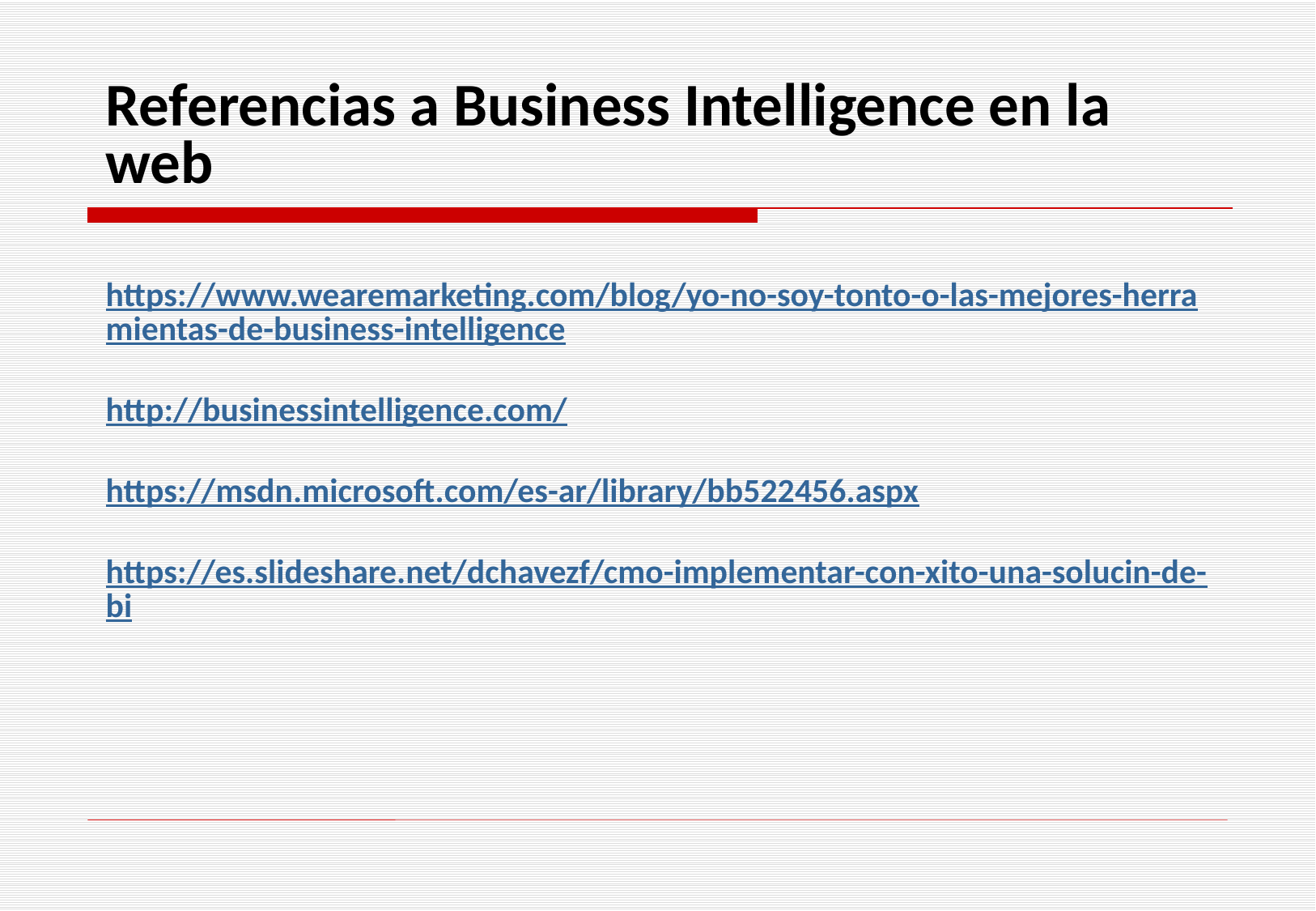

Referencias a Business Intelligence en la web

https://www.wearemarketing.com/blog/yo-no-soy-tonto-o-las-mejores-herramientas-de-business-intelligence

http://businessintelligence.com/

https://msdn.microsoft.com/es-ar/library/bb522456.aspx

https://es.slideshare.net/dchavezf/cmo-implementar-con-xito-una-solucin-de-bi